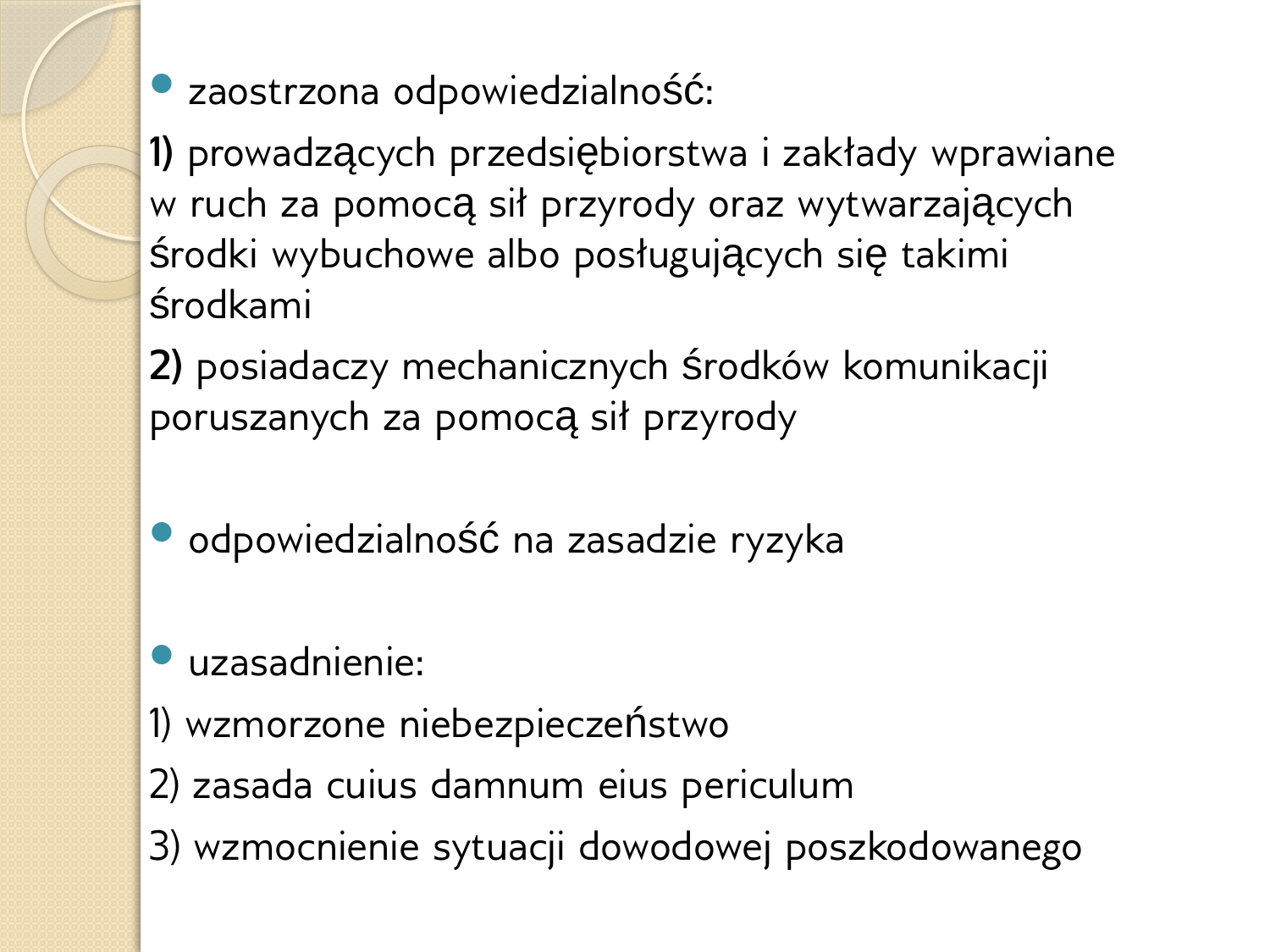

zaostrzona odpowiedzialność:
1) prowadzących przedsiębiorstwa i zakłady wprawiane w ruch za pomocą sił przyrody oraz wytwarzających środki wybuchowe albo posługujących się takimi środkami
2) posiadaczy mechanicznych środków komunikacji poruszanych za pomocą sił przyrody

odpowiedzialność na zasadzie ryzyka

uzasadnienie:
1) wzmorzone niebezpieczeństwo
2) zasada cuius damnum eius periculum
3) wzmocnienie sytuacji dowodowej poszkodowanego